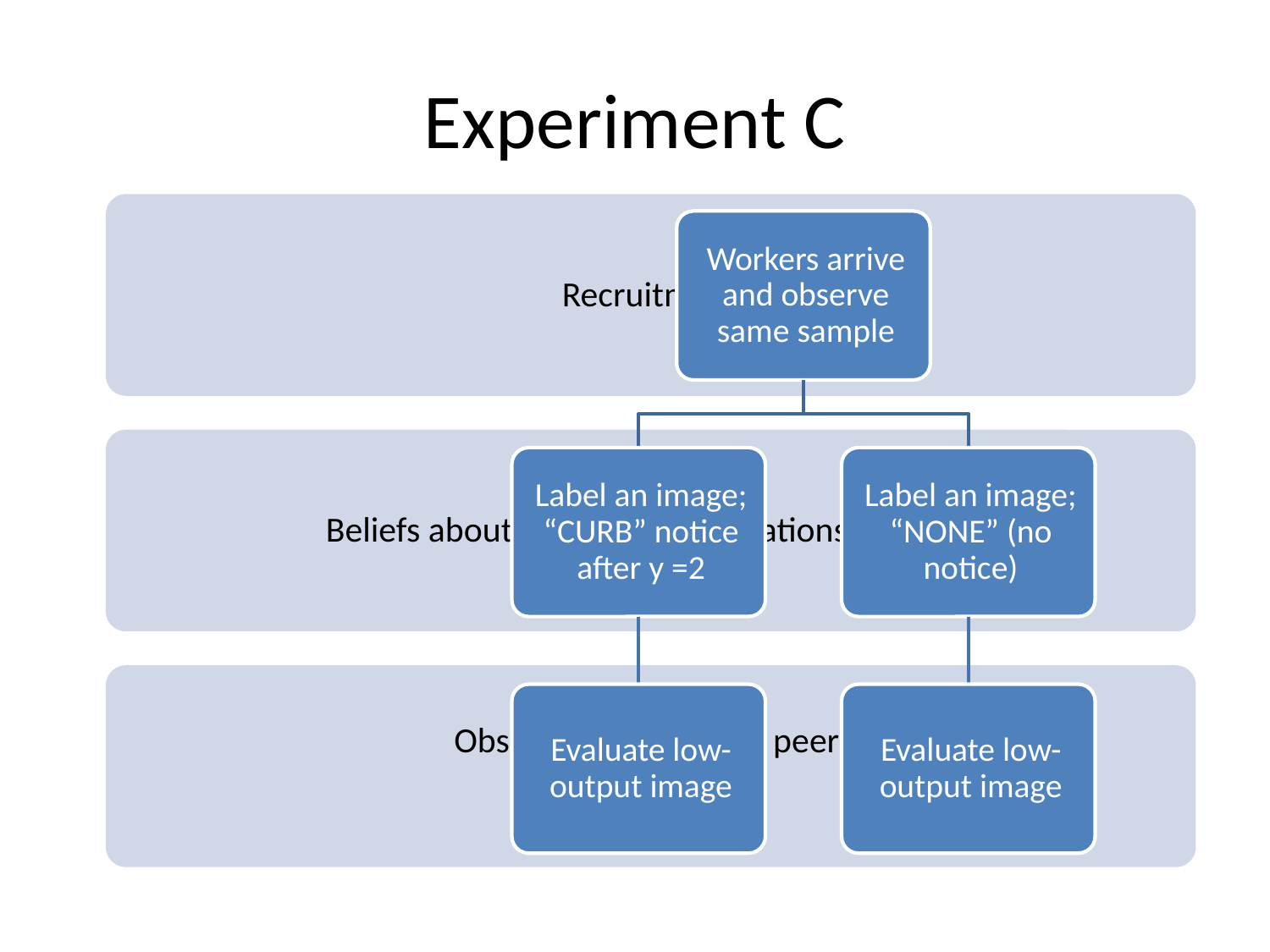

# Experiment C
Observe and evaluate peer
(same image)
Beliefs about employer expectations updated
Recruitment
Workers arrive and observe same sample
Label an image; “CURB” notice after y =2
Evaluate low-output image
Label an image; “NONE” (no notice)
Evaluate low-output image